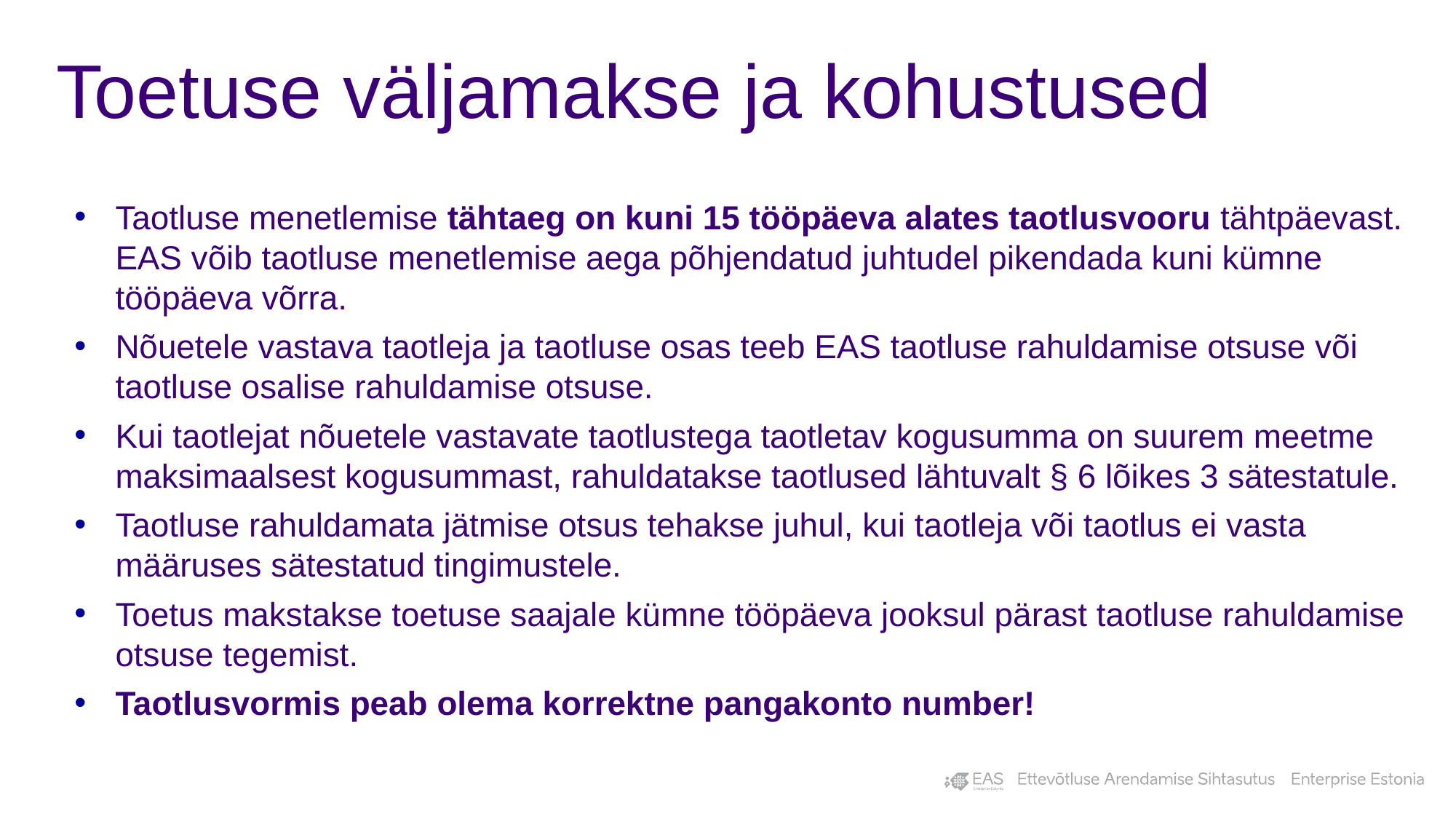

# Toetuse väljamakse ja kohustused

Taotluse menetlemise tähtaeg on kuni 15 tööpäeva alates taotlusvooru tähtpäevast. EAS võib taotluse menetlemise aega põhjendatud juhtudel pikendada kuni kümne tööpäeva võrra.
Nõuetele vastava taotleja ja taotluse osas teeb EAS taotluse rahuldamise otsuse või taotluse osalise rahuldamise otsuse.
Kui taotlejat nõuetele vastavate taotlustega taotletav kogusumma on suurem meetme maksimaalsest kogusummast, rahuldatakse taotlused lähtuvalt § 6 lõikes 3 sätestatule.
Taotluse rahuldamata jätmise otsus tehakse juhul, kui taotleja või taotlus ei vasta määruses sätestatud tingimustele.
Toetus makstakse toetuse saajale kümne tööpäeva jooksul pärast taotluse rahuldamise otsuse tegemist.
Taotlusvormis peab olema korrektne pangakonto number!